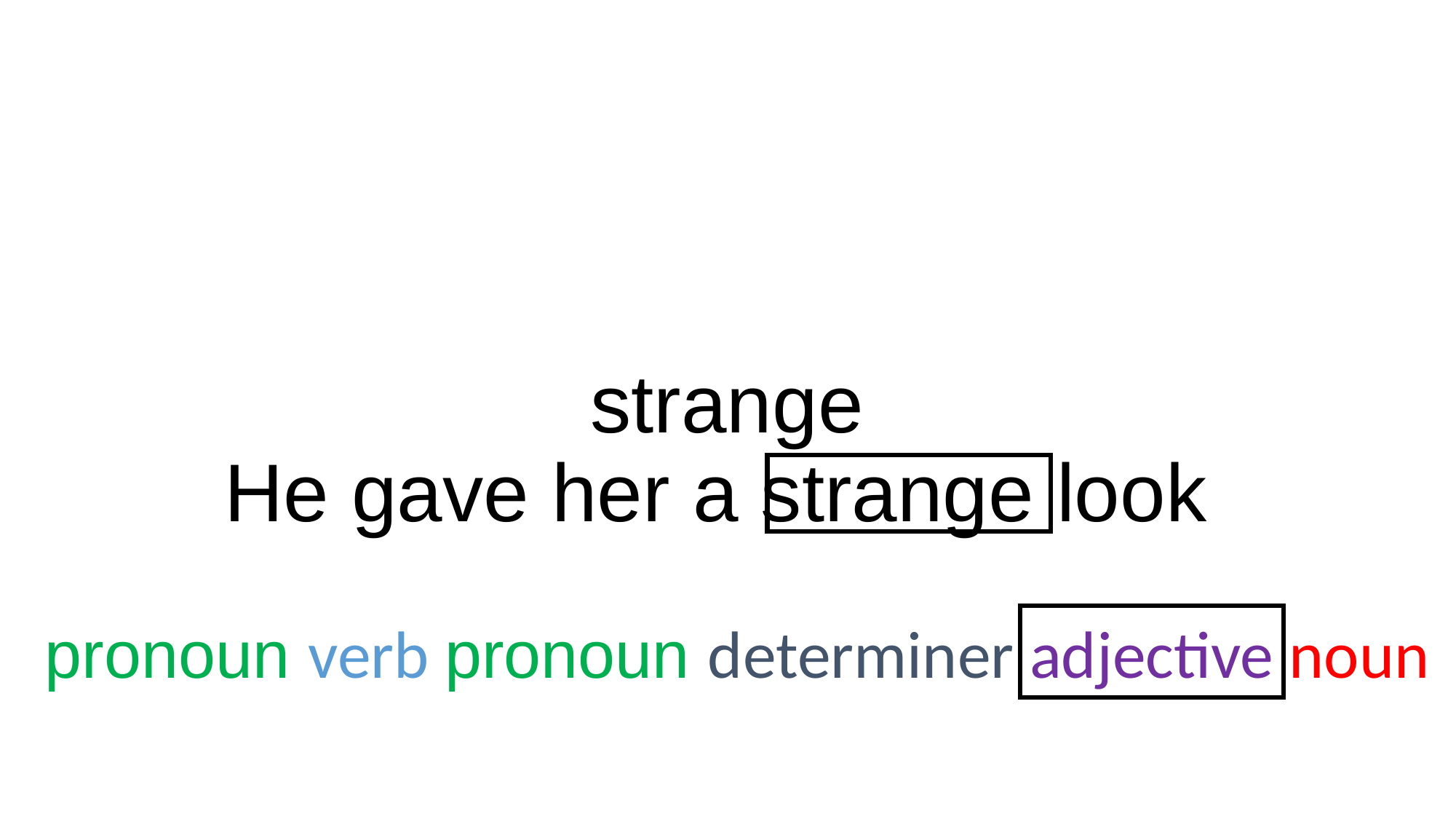

# strange He gave her a strange look

pronoun verb pronoun determiner adjective noun